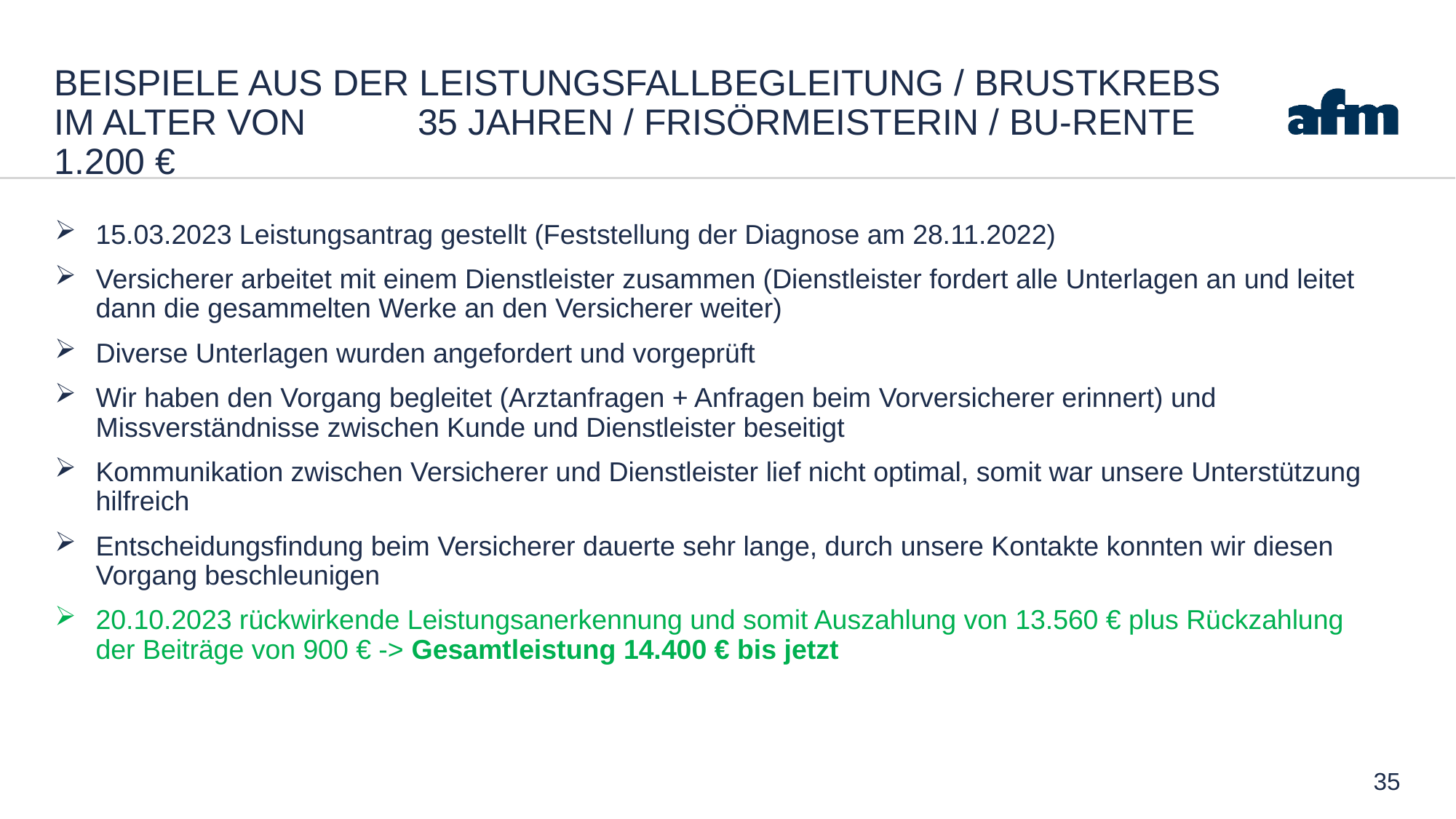

# Beispiele aus der Leistungsfallbegleitung / Brustkrebs im Alter von           35 Jahren / Frisörmeisterin / BU-Rente 1.200 €
15.03.2023 Leistungsantrag gestellt (Feststellung der Diagnose am 28.11.2022)
Versicherer arbeitet mit einem Dienstleister zusammen (Dienstleister fordert alle Unterlagen an und leitet dann die gesammelten Werke an den Versicherer weiter)
Diverse Unterlagen wurden angefordert und vorgeprüft
Wir haben den Vorgang begleitet (Arztanfragen + Anfragen beim Vorversicherer erinnert) und Missverständnisse zwischen Kunde und Dienstleister beseitigt
Kommunikation zwischen Versicherer und Dienstleister lief nicht optimal, somit war unsere Unterstützung hilfreich
Entscheidungsfindung beim Versicherer dauerte sehr lange, durch unsere Kontakte konnten wir diesen Vorgang beschleunigen
20.10.2023 rückwirkende Leistungsanerkennung und somit Auszahlung von 13.560 € plus Rückzahlung der Beiträge von 900 € -> Gesamtleistung 14.400 € bis jetzt

35